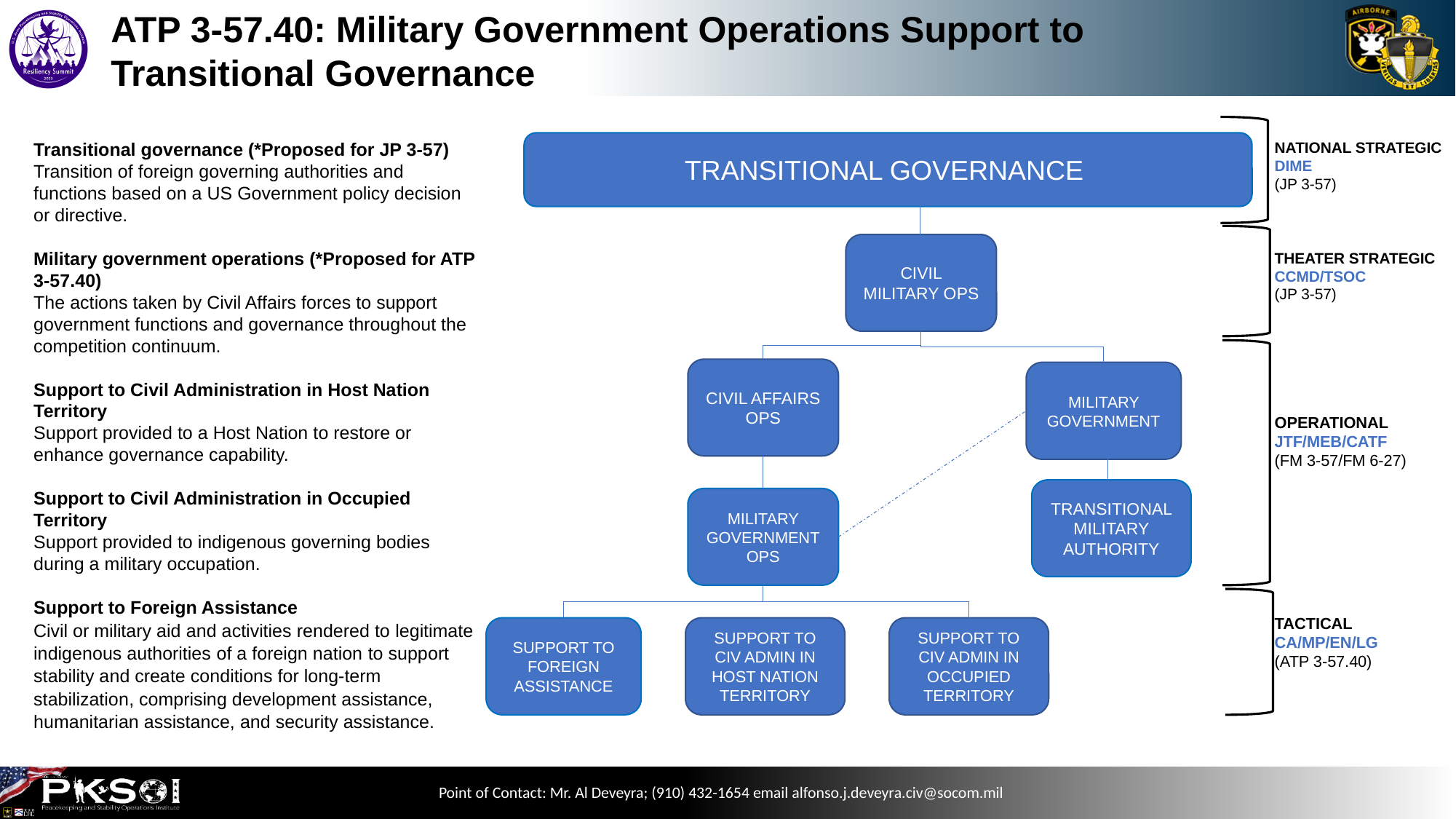

ATP 3-57.40: Military Government Operations Support to Transitional Governance

Transitional governance (*Proposed for JP 3-57)
Transition of foreign governing authorities and functions based on a US Government policy decision or directive.

Military government operations (*Proposed for ATP 3-57.40)
The actions taken by Civil Affairs forces to support government functions and governance throughout the competition continuum.

Support to Civil Administration in Host Nation Territory
Support provided to a Host Nation to restore or enhance governance capability.

Support to Civil Administration in Occupied Territory
Support provided to indigenous governing bodies during a military occupation.

Support to Foreign Assistance
Civil or military aid and activities rendered to legitimate indigenous authorities of a foreign nation to support stability and create conditions for long-term stabilization, comprising development assistance, humanitarian assistance, and security assistance.

TRANSITIONAL GOVERNANCE
National Strategic
DIME
(JP 3-57)

Civil Military Ops
Theater Strategic
CCMD/TSOC
(JP 3-57)

Civil Affairs Ops
MILITARY GOVERNMENT
Operational
JTF/MEB/CATF
(FM 3-57/FM 6-27)
TRANSITIONAL MILITARY AUTHORITY
Military Government
Ops

Tactical
CA/MP/EN/LG
(ATP 3-57.40)
SUPPORT TO FOREIGN ASSISTANCE
SUPPORT TO CIV ADMIN IN HOST NATION TERRITORY
SUPPORT TO CIV ADMIN IN OCCUPIED TERRITORY
Point of Contact: Mr. Al Deveyra; (910) 432-1654 email alfonso.j.deveyra.civ@socom.mil